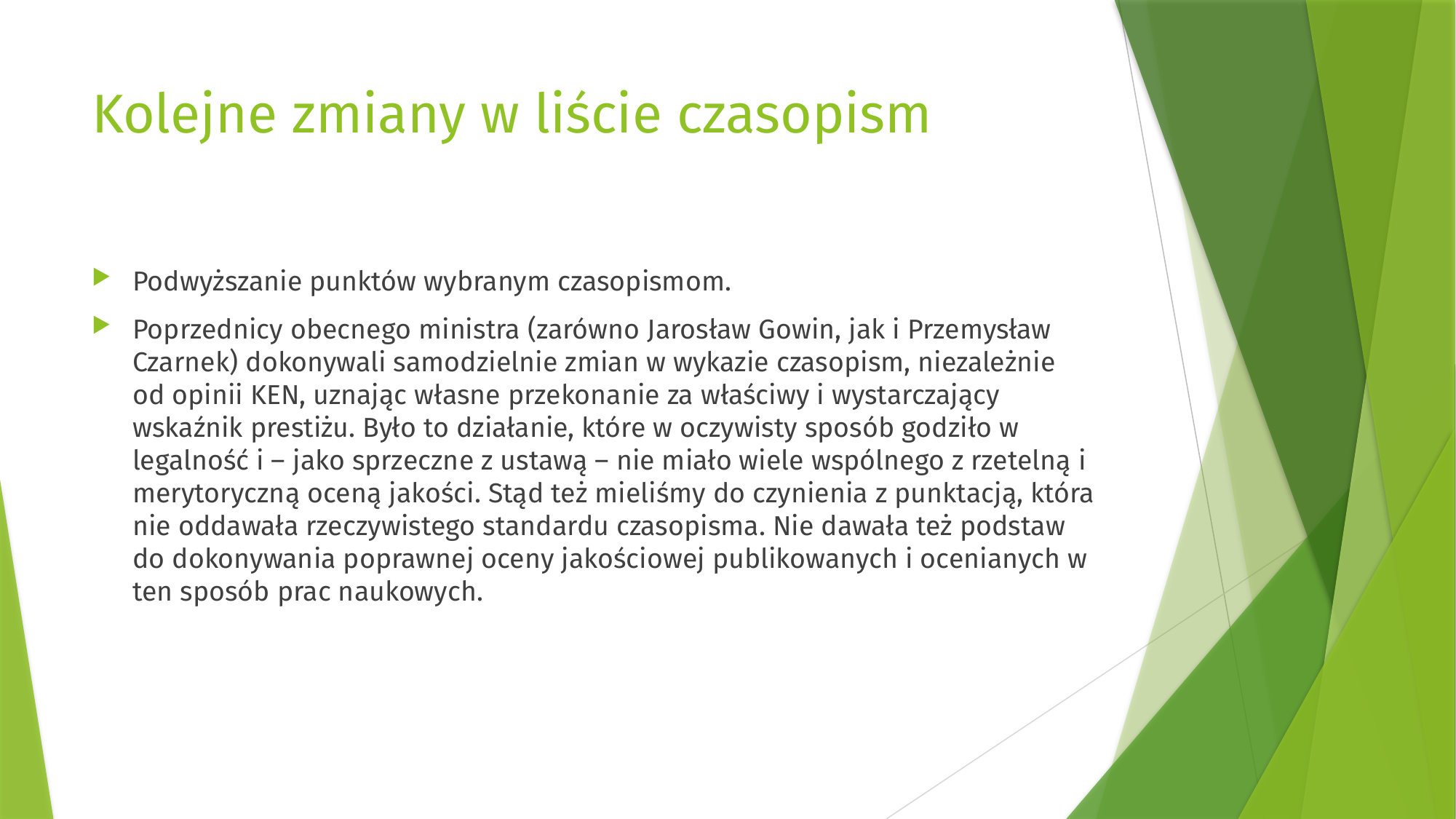

# Kolejne zmiany w liście czasopism
Podwyższanie punktów wybranym czasopismom.
Poprzednicy obecnego ministra (zarówno Jarosław Gowin, jak i Przemysław Czarnek) dokonywali samodzielnie zmian w wykazie czasopism, niezależnie od opinii KEN, uznając własne przekonanie za właściwy i wystarczający wskaźnik prestiżu. Było to działanie, które w oczywisty sposób godziło w legalność i – jako sprzeczne z ustawą – nie miało wiele wspólnego z rzetelną i merytoryczną oceną jakości. Stąd też mieliśmy do czynienia z punktacją, która nie oddawała rzeczywistego standardu czasopisma. Nie dawała też podstaw do dokonywania poprawnej oceny jakościowej publikowanych i ocenianych w ten sposób prac naukowych.